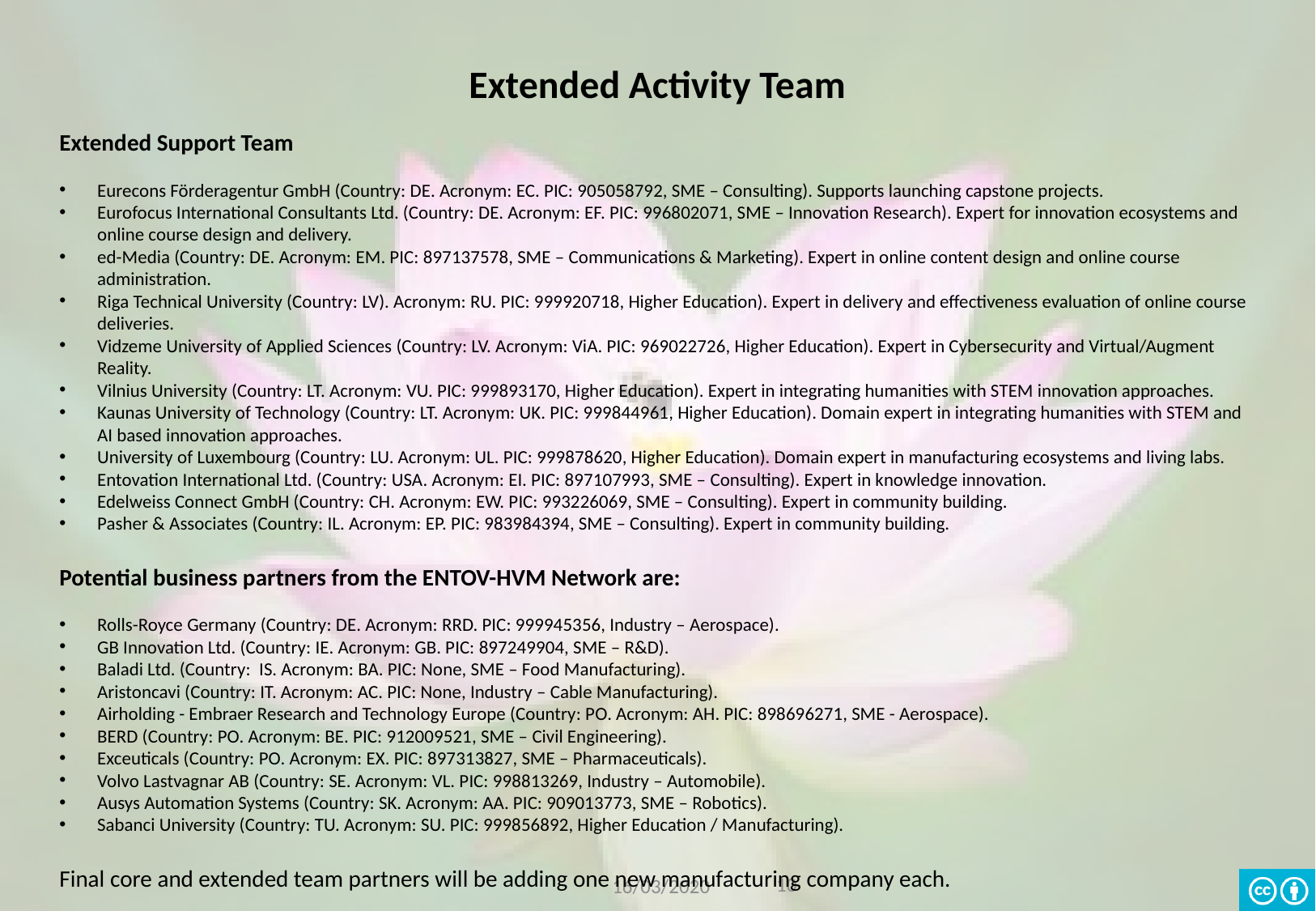

# Extended Activity Team
Extended Support Team

Eurecons Förderagentur GmbH (Country: DE. Acronym: EC. PIC: 905058792, SME – Consulting). Supports launching capstone projects.
Eurofocus International Consultants Ltd. (Country: DE. Acronym: EF. PIC: 996802071, SME – Innovation Research). Expert for innovation ecosystems and online course design and delivery.
ed-Media (Country: DE. Acronym: EM. PIC: 897137578, SME – Communications & Marketing). Expert in online content design and online course administration.
Riga Technical University (Country: LV). Acronym: RU. PIC: 999920718, Higher Education). Expert in delivery and effectiveness evaluation of online course deliveries.
Vidzeme University of Applied Sciences (Country: LV. Acronym: ViA. PIC: 969022726, Higher Education). Expert in Cybersecurity and Virtual/Augment Reality.
Vilnius University (Country: LT. Acronym: VU. PIC: 999893170, Higher Education). Expert in integrating humanities with STEM innovation approaches.
Kaunas University of Technology (Country: LT. Acronym: UK. PIC: 999844961, Higher Education). Domain expert in integrating humanities with STEM and AI based innovation approaches.
University of Luxembourg (Country: LU. Acronym: UL. PIC: 999878620, Higher Education). Domain expert in manufacturing ecosystems and living labs.
Entovation International Ltd. (Country: USA. Acronym: EI. PIC: 897107993, SME – Consulting). Expert in knowledge innovation.
Edelweiss Connect GmbH (Country: CH. Acronym: EW. PIC: 993226069, SME – Consulting). Expert in community building.
Pasher & Associates (Country: IL. Acronym: EP. PIC: 983984394, SME – Consulting). Expert in community building.

Potential business partners from the ENTOV-HVM Network are:

Rolls-Royce Germany (Country: DE. Acronym: RRD. PIC: 999945356, Industry – Aerospace).
GB Innovation Ltd. (Country: IE. Acronym: GB. PIC: 897249904, SME – R&D).
Baladi Ltd. (Country:  IS. Acronym: BA. PIC: None, SME – Food Manufacturing).
Aristoncavi (Country: IT. Acronym: AC. PIC: None, Industry – Cable Manufacturing).
Airholding - Embraer Research and Technology Europe (Country: PO. Acronym: AH. PIC: 898696271, SME - Aerospace).
BERD (Country: PO. Acronym: BE. PIC: 912009521, SME – Civil Engineering).
Exceuticals (Country: PO. Acronym: EX. PIC: 897313827, SME – Pharmaceuticals).
Volvo Lastvagnar AB (Country: SE. Acronym: VL. PIC: 998813269, Industry – Automobile).
Ausys Automation Systems (Country: SK. Acronym: AA. PIC: 909013773, SME – Robotics).
Sabanci University (Country: TU. Acronym: SU. PIC: 999856892, Higher Education / Manufacturing).

Final core and extended team partners will be adding one new manufacturing company each.
10
16/03/2020